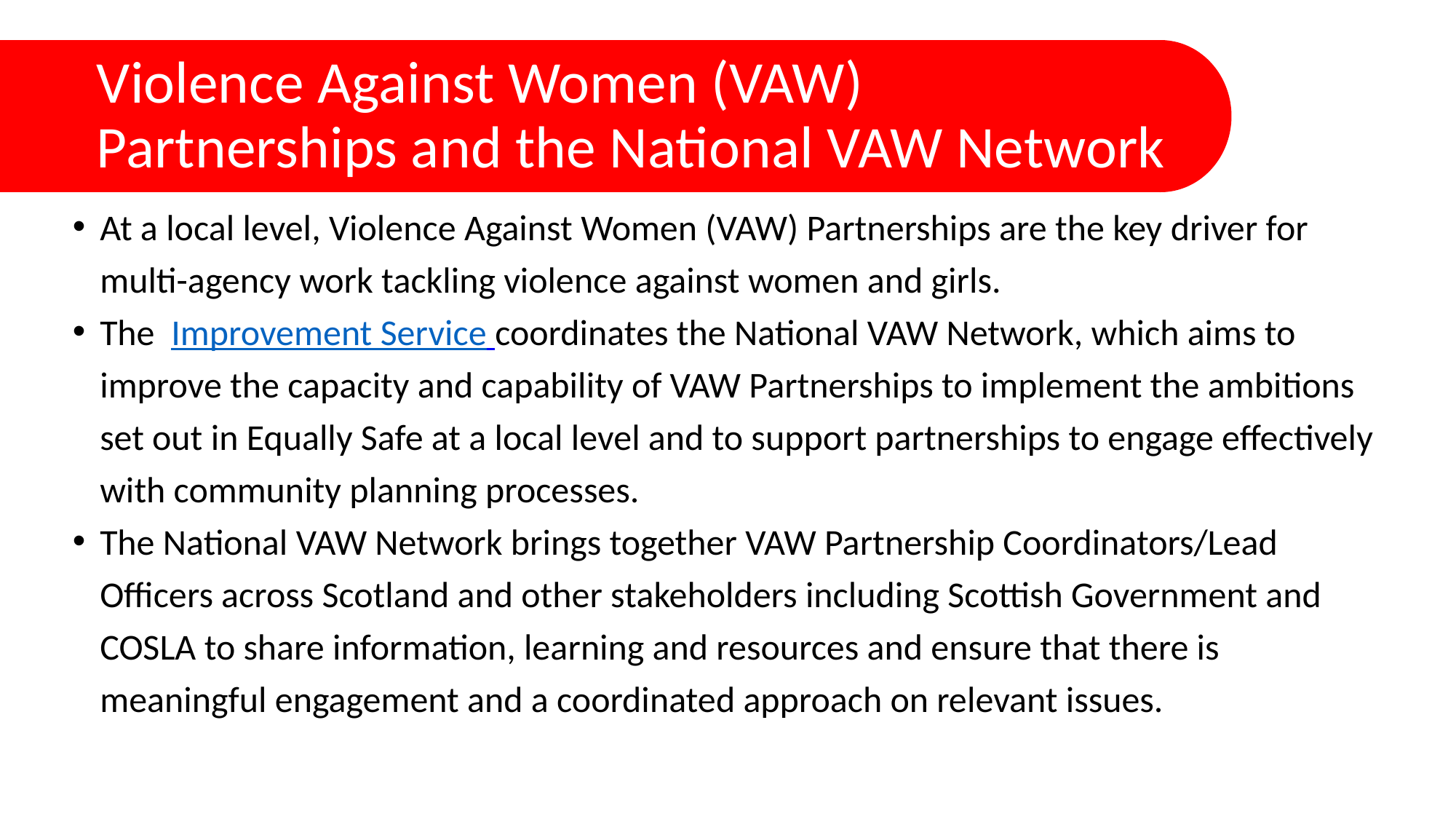

# Violence Against Women (VAW) Partnerships and the National VAW Network
At a local level, Violence Against Women (VAW) Partnerships are the key driver for multi-agency work tackling violence against women and girls.
The  Improvement Service coordinates the National VAW Network, which aims to improve the capacity and capability of VAW Partnerships to implement the ambitions set out in Equally Safe at a local level and to support partnerships to engage effectively with community planning processes.
The National VAW Network brings together VAW Partnership Coordinators/Lead Officers across Scotland and other stakeholders including Scottish Government and COSLA to share information, learning and resources and ensure that there is meaningful engagement and a coordinated approach on relevant issues.